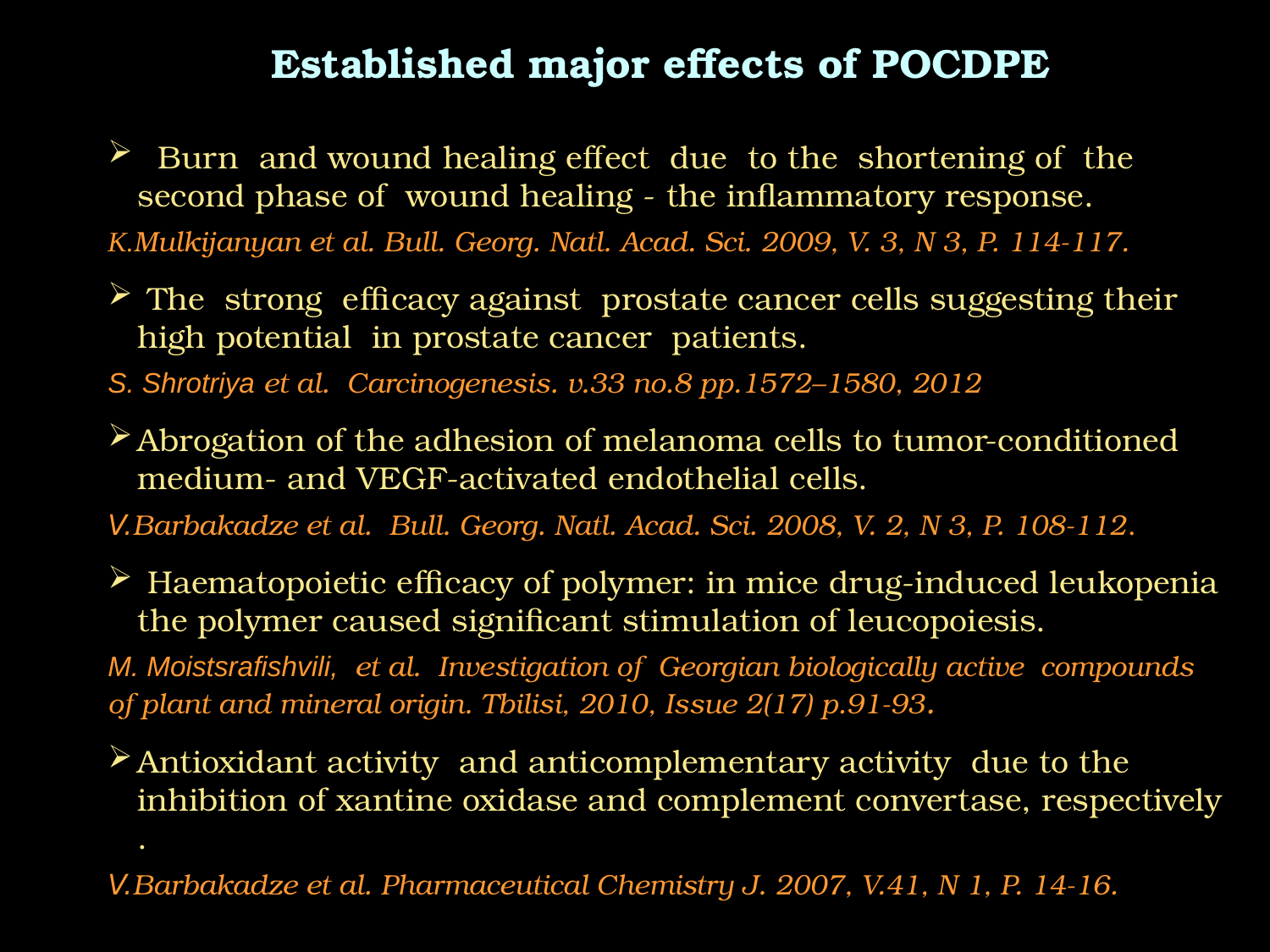

# Established major effects of POCDPE
  Burn  and wound healing effect  due  to the  shortening of  the second phase of  wound healing - the inflammatory response.
K.Mulkijanyan et al. Bull. Georg. Natl. Acad. Sci. 2009, V. 3, N 3, P. 114-117.
 The  strong  efficacy against  prostate cancer cells suggesting their high potential  in prostate cancer  patients.
S. Shrotriya et al.  Carcinogenesis. v.33 no.8 pp.1572–1580, 2012
Abrogation of the adhesion of melanoma cells to tumor-conditioned medium- and VEGF-activated endothelial cells.
V.Barbakadze et al.  Bull. Georg. Natl. Acad. Sci. 2008, V. 2, N 3, P. 108-112.
 Haematopoietic efficacy of polymer: in mice drug-induced leukopenia the polymer caused significant stimulation of leucopoiesis.
M. Moistsrafishvili,  et al.  Investigation of  Georgian biologically active  compounds of plant and mineral origin. Tbilisi, 2010, Issue 2(17) p.91-93.
Antioxidant activity  and anticomplementary activity  due to the inhibition of xantine oxidase and complement convertase, respectively .
V.Barbakadze et al. Pharmaceutical Chemistry J. 2007, V.41, N 1, P. 14-16.